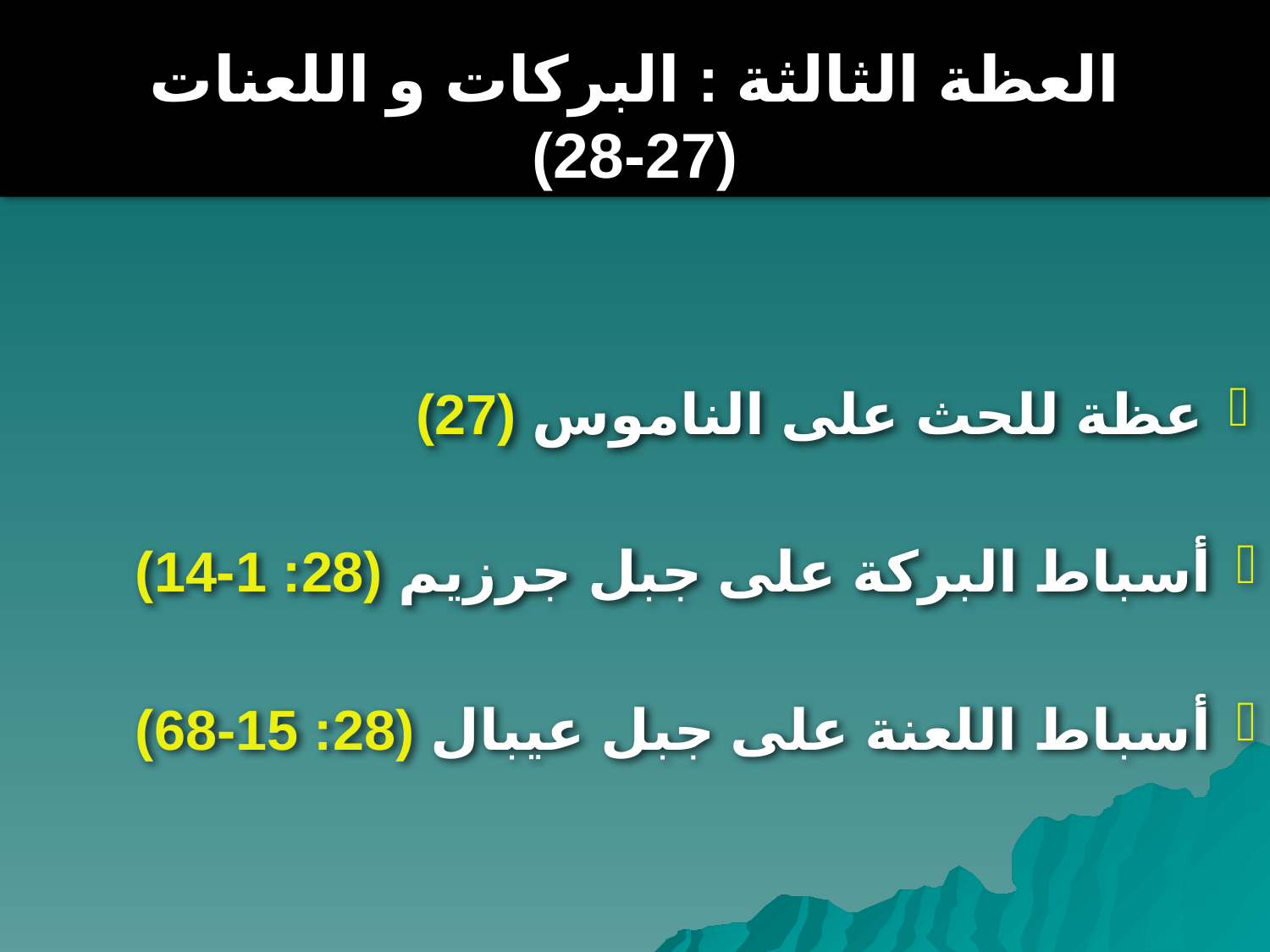

العظة الثالثة : البركات و اللعنات
(27-28)

 عظة للحث على الناموس (27)

 أسباط البركة على جبل جرزيم (28: 1-14)

 أسباط اللعنة على جبل عيبال (28: 15-68)